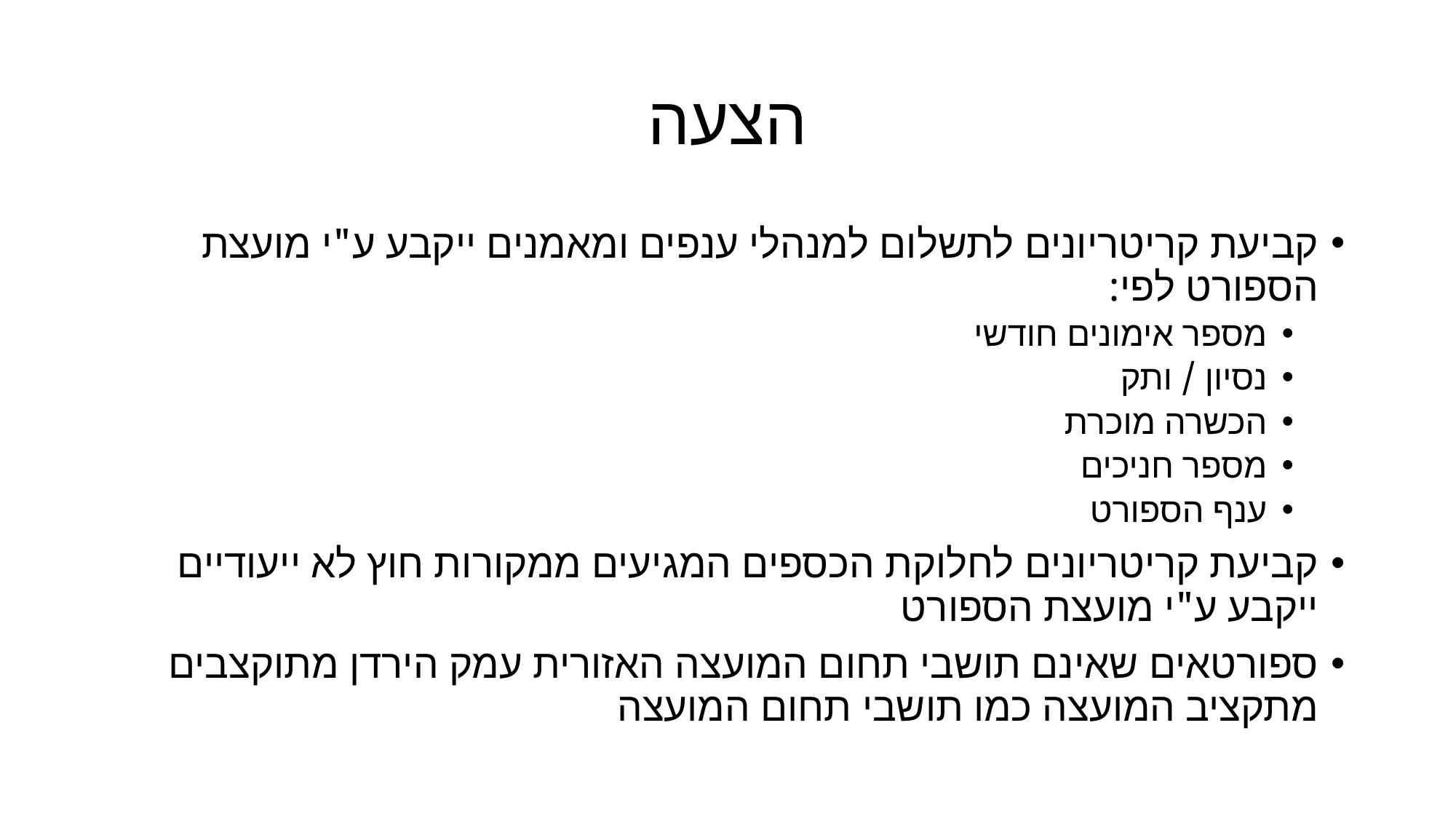

# הצעה
קביעת קריטריונים לתשלום למנהלי ענפים ומאמנים ייקבע ע"י מועצת הספורט לפי:
מספר אימונים חודשי
נסיון / ותק
הכשרה מוכרת
מספר חניכים
ענף הספורט
קביעת קריטריונים לחלוקת הכספים המגיעים ממקורות חוץ לא ייעודיים ייקבע ע"י מועצת הספורט
ספורטאים שאינם תושבי תחום המועצה האזורית עמק הירדן מתוקצבים מתקציב המועצה כמו תושבי תחום המועצה